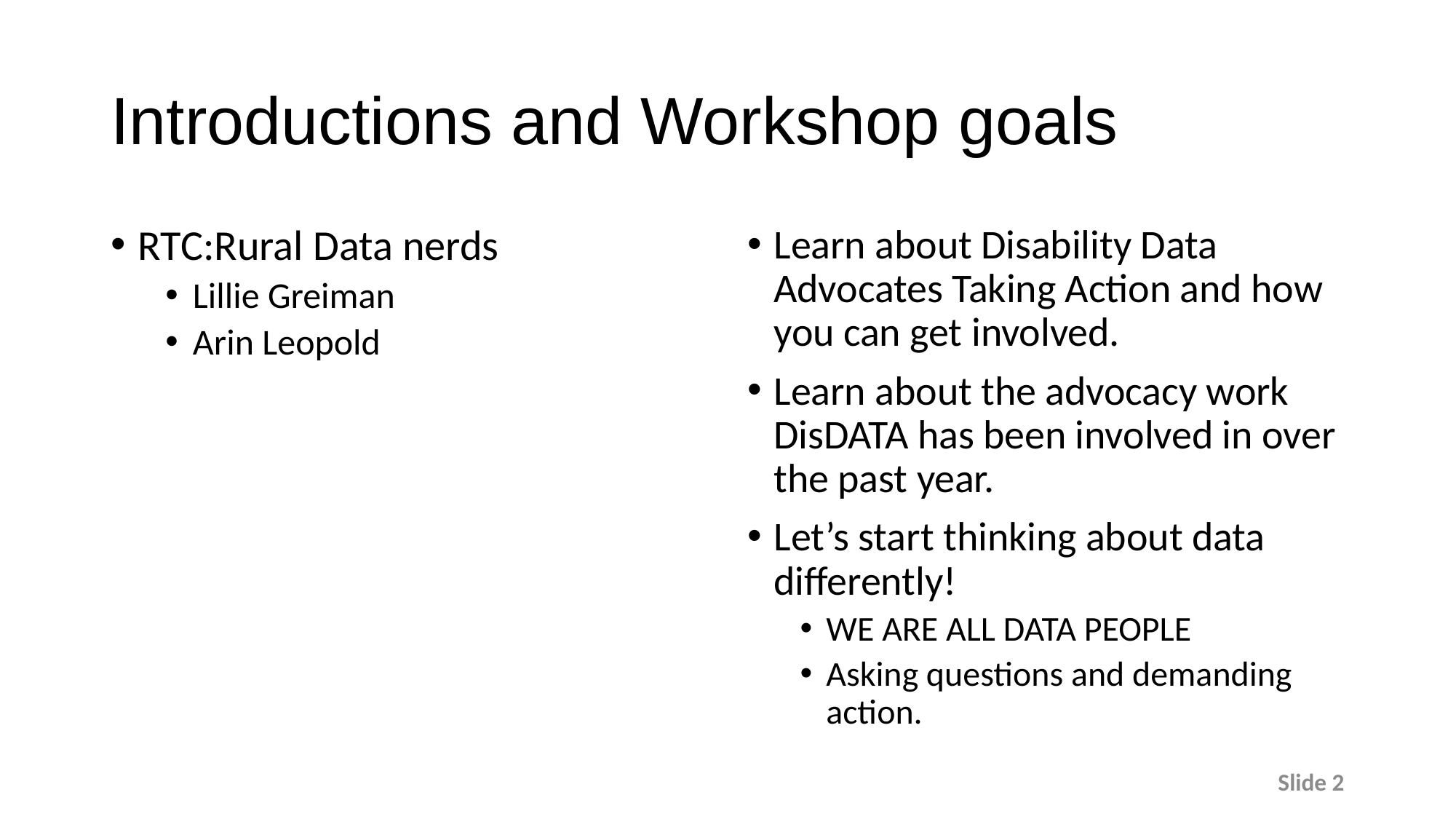

# Introductions and Workshop goals
RTC:Rural Data nerds
Lillie Greiman
Arin Leopold

Learn about Disability Data Advocates Taking Action and how you can get involved.
Learn about the advocacy work DisDATA has been involved in over the past year.
Let’s start thinking about data differently!
WE ARE ALL DATA PEOPLE
Asking questions and demanding action.

Slide 2